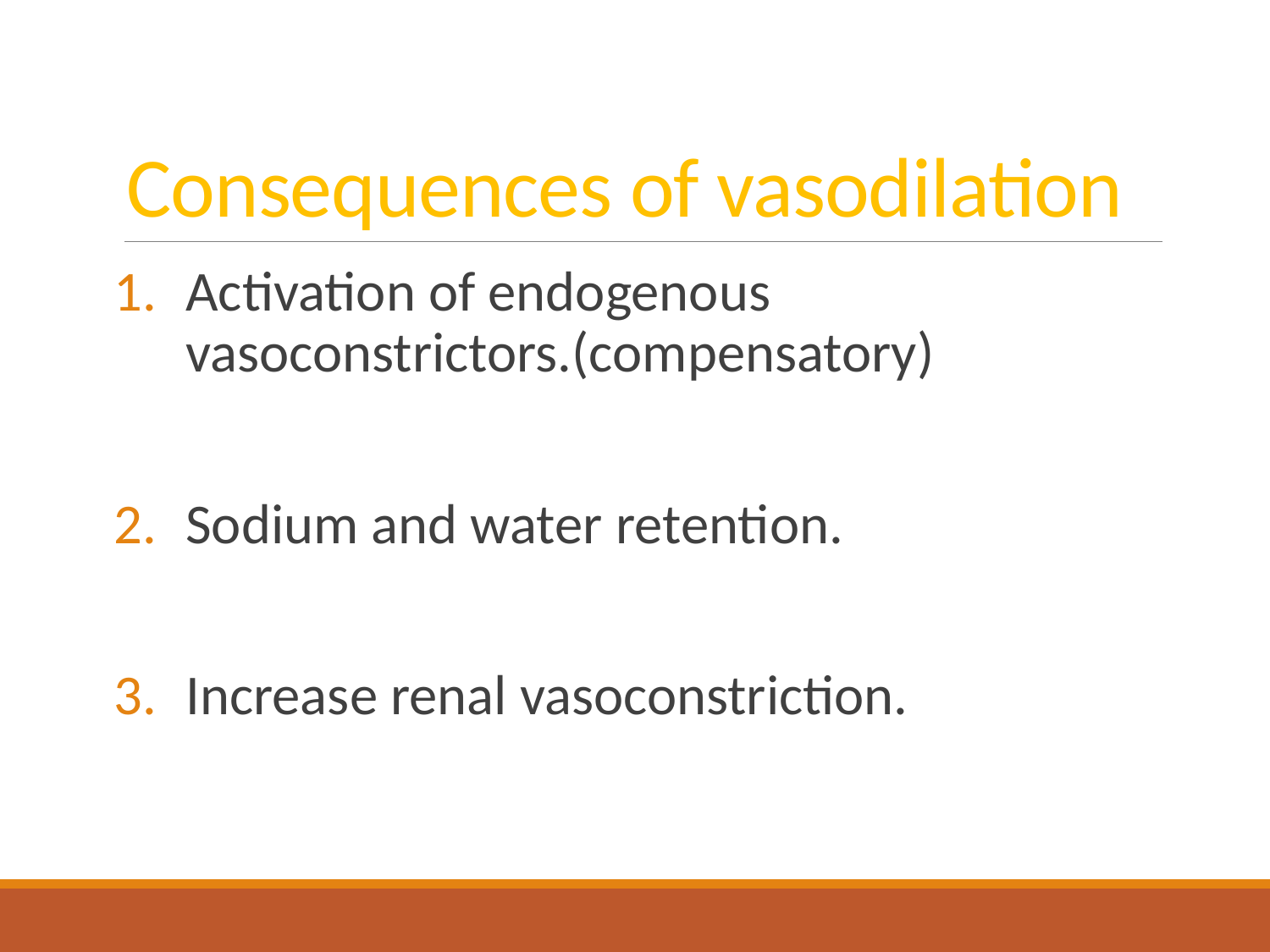

# Consequences of vasodilation
Activation of endogenous vasoconstrictors.(compensatory)

Sodium and water retention.

Increase renal vasoconstriction.